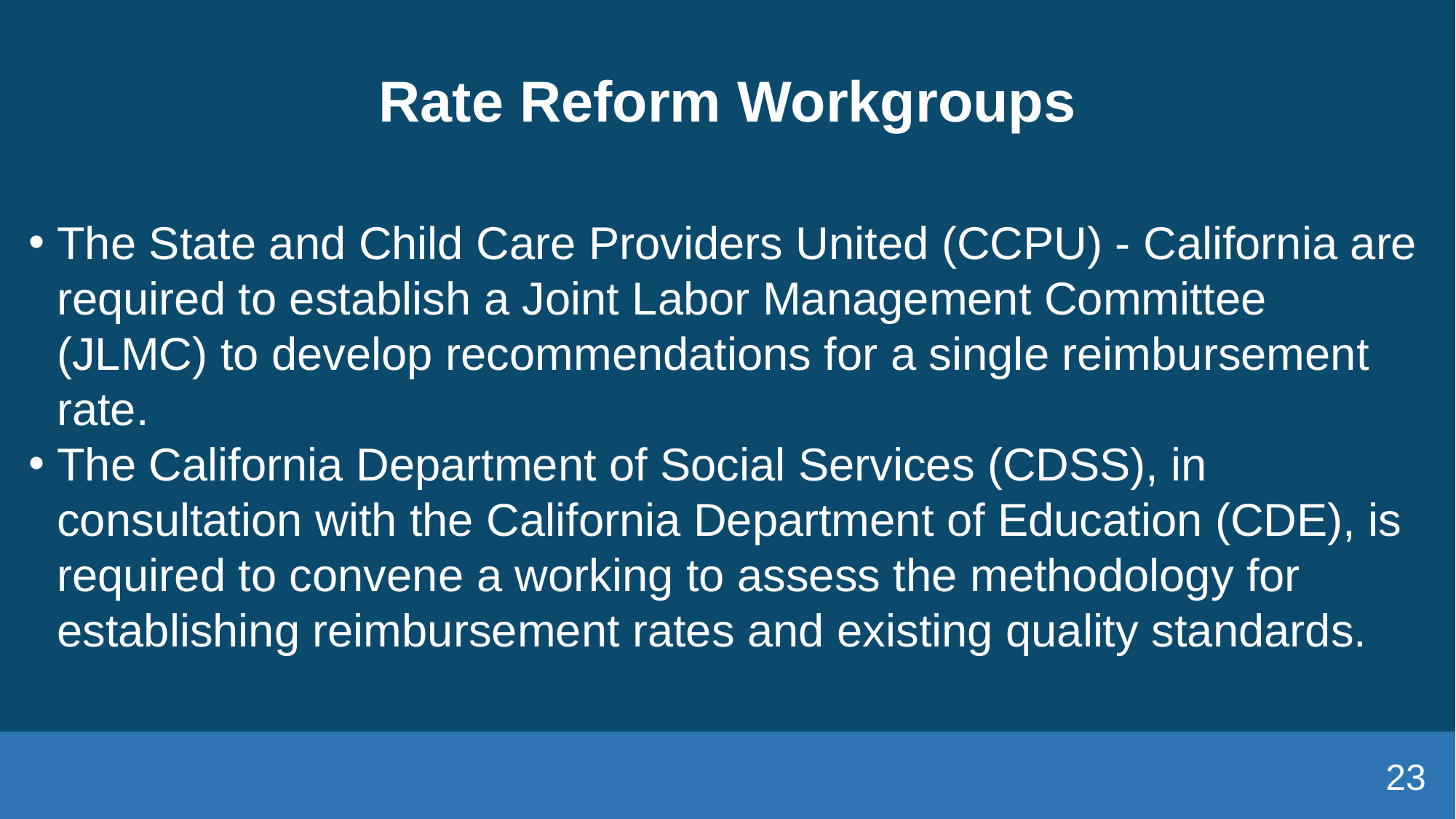

# Rate Reform Workgroups

The State and Child Care Providers United (CCPU) - California are required to establish a Joint Labor Management Committee (JLMC) to develop recommendations for a single reimbursement rate.
The California Department of Social Services (CDSS), in consultation with the California Department of Education (CDE), is required to convene a working to assess the methodology for establishing reimbursement rates and existing quality standards.
23